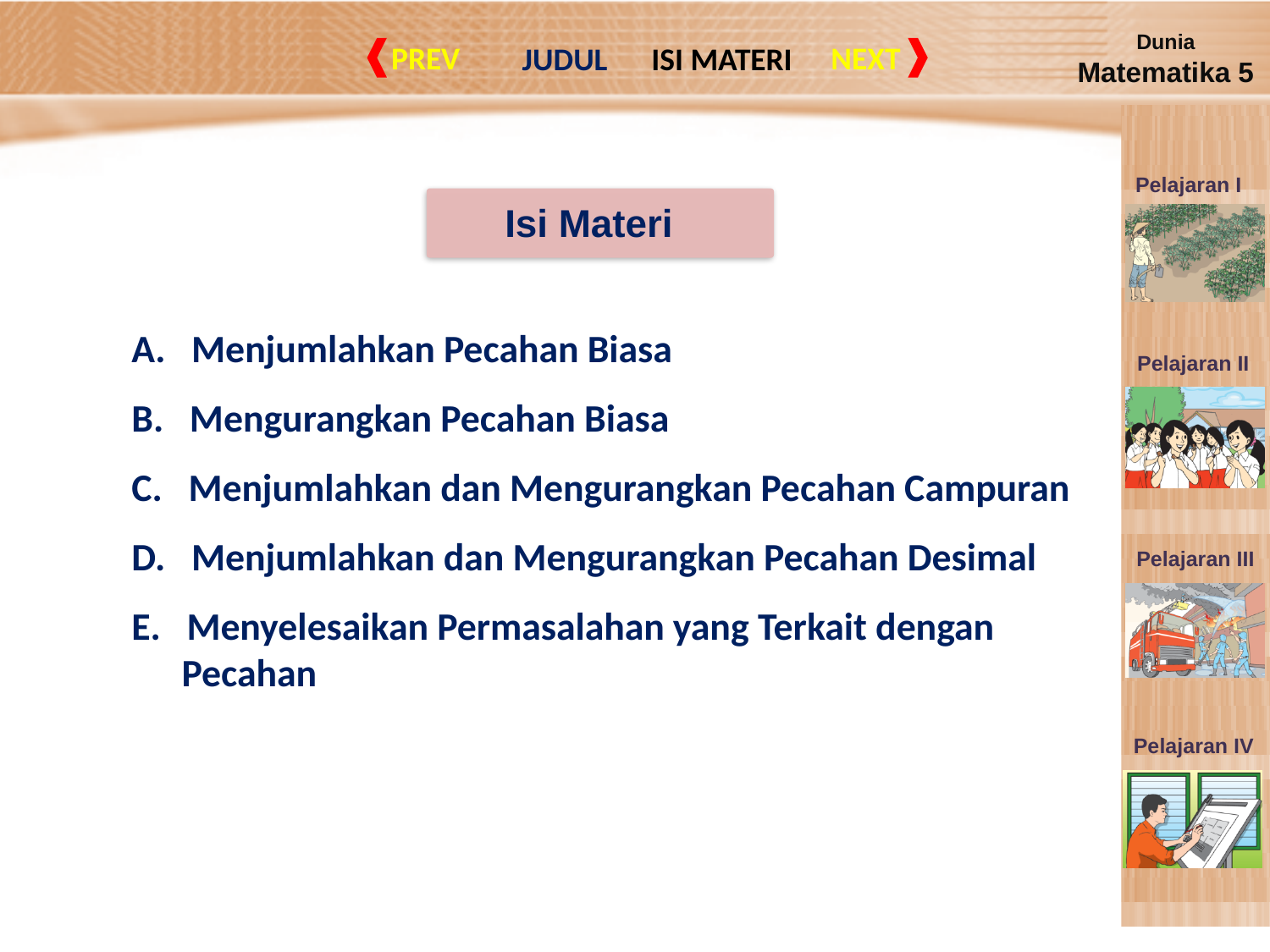

Isi Materi
A.   Menjumlahkan Pecahan Biasa
B.   Mengurangkan Pecahan Biasa
C.   Menjumlahkan dan Mengurangkan Pecahan Campuran
D.   Menjumlahkan dan Mengurangkan Pecahan Desimal
E.   Menyelesaikan Permasalahan yang Terkait dengan Pecahan